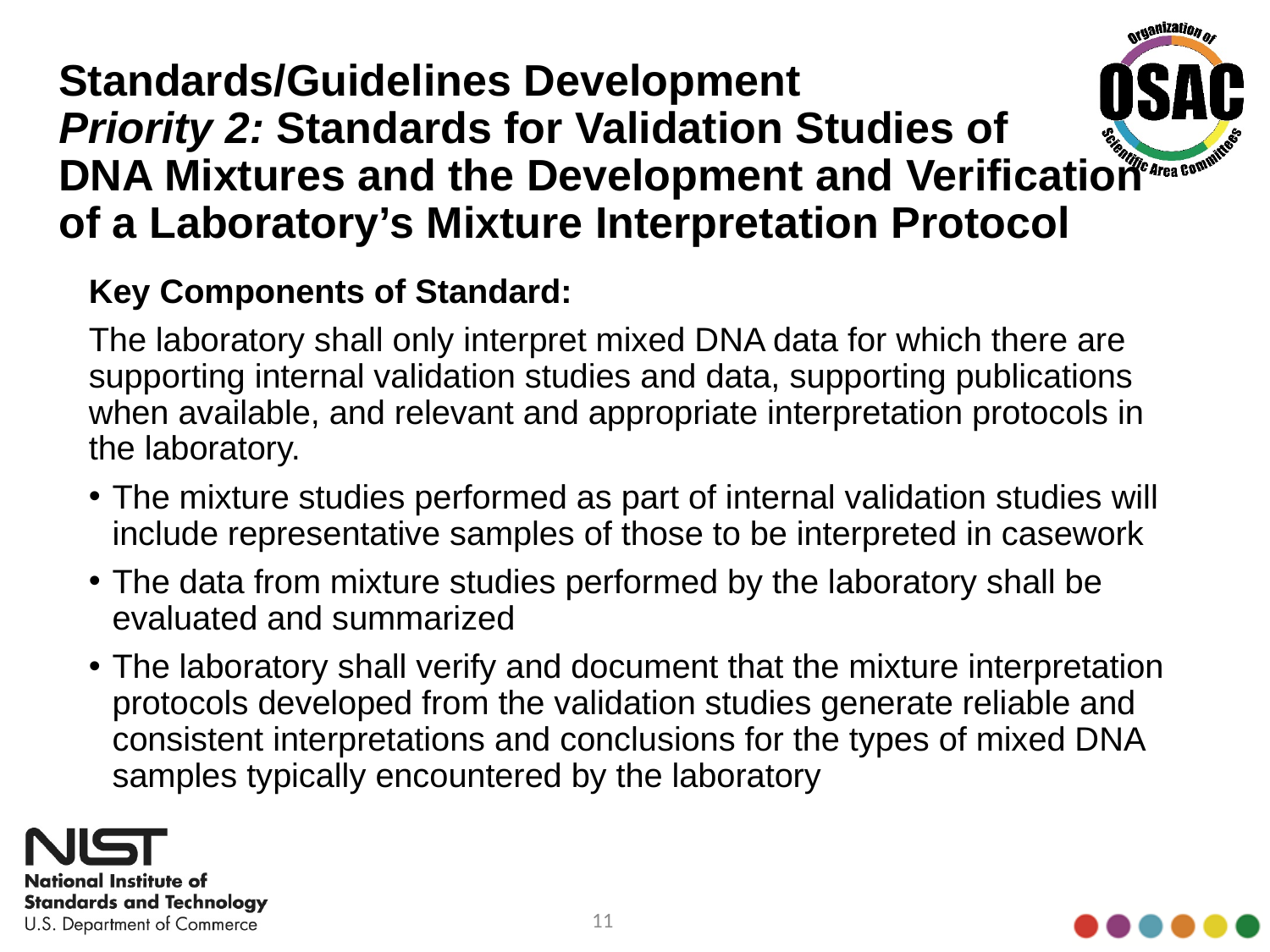

# Standards/Guidelines Development Priority 2: Standards for Validation Studies of DNA Mixtures and the Development and Verification of a Laboratory’s Mixture Interpretation Protocol
Key Components of Standard:
The laboratory shall only interpret mixed DNA data for which there are supporting internal validation studies and data, supporting publications when available, and relevant and appropriate interpretation protocols in the laboratory.
The mixture studies performed as part of internal validation studies will include representative samples of those to be interpreted in casework
The data from mixture studies performed by the laboratory shall be evaluated and summarized
The laboratory shall verify and document that the mixture interpretation protocols developed from the validation studies generate reliable and consistent interpretations and conclusions for the types of mixed DNA samples typically encountered by the laboratory

11